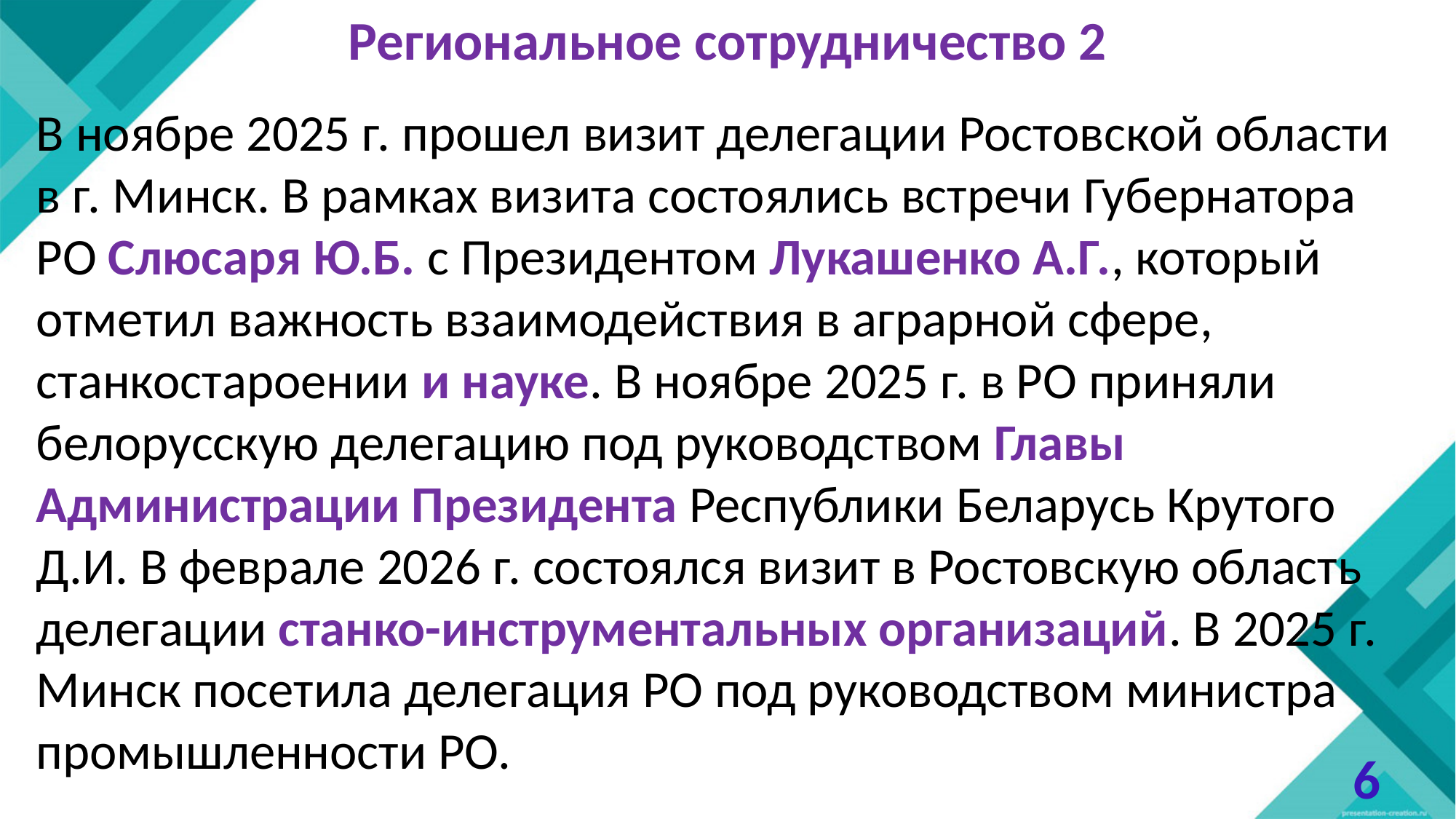

Региональное сотрудничество 2
В ноябре 2025 г. прошел визит делегации Ростовской области в г. Минск. В рамках визита состоялись встречи Губернатора РО Слюсаря Ю.Б. с Президентом Лукашенко А.Г., который отметил важность взаимодействия в аграрной сфере, станкостароении и науке. В ноябре 2025 г. в РО приняли белорусскую делегацию под руководством Главы Администрации Президента Республики Беларусь Крутого Д.И. В феврале 2026 г. состоялся визит в Ростовскую область делегации станко-инструментальных организаций. В 2025 г.   Минск посетила делегация РО под руководством министра промышленности РО.
6